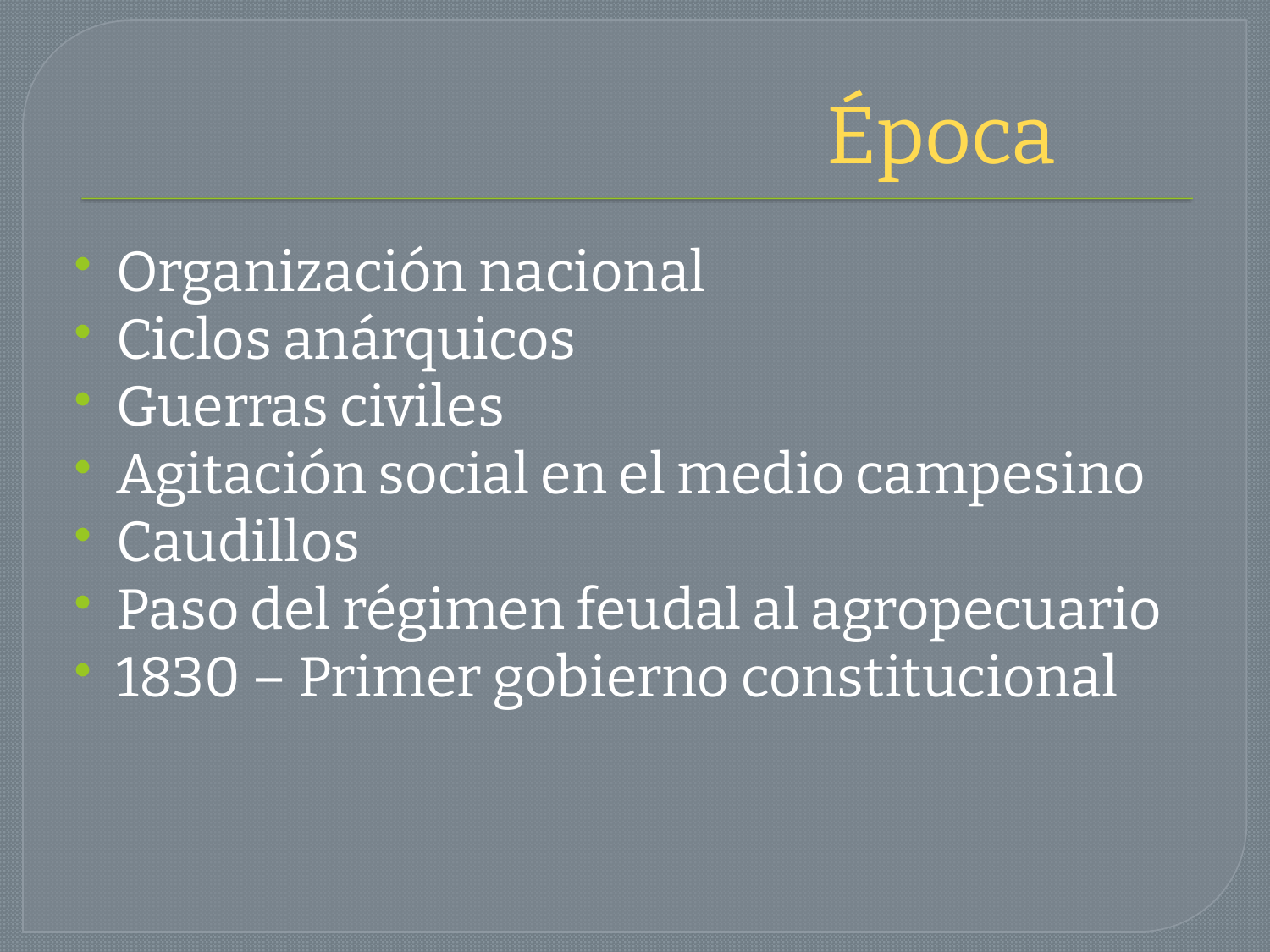

# Época
Organización nacional
Ciclos anárquicos
Guerras civiles
Agitación social en el medio campesino
Caudillos
Paso del régimen feudal al agropecuario
1830 – Primer gobierno constitucional